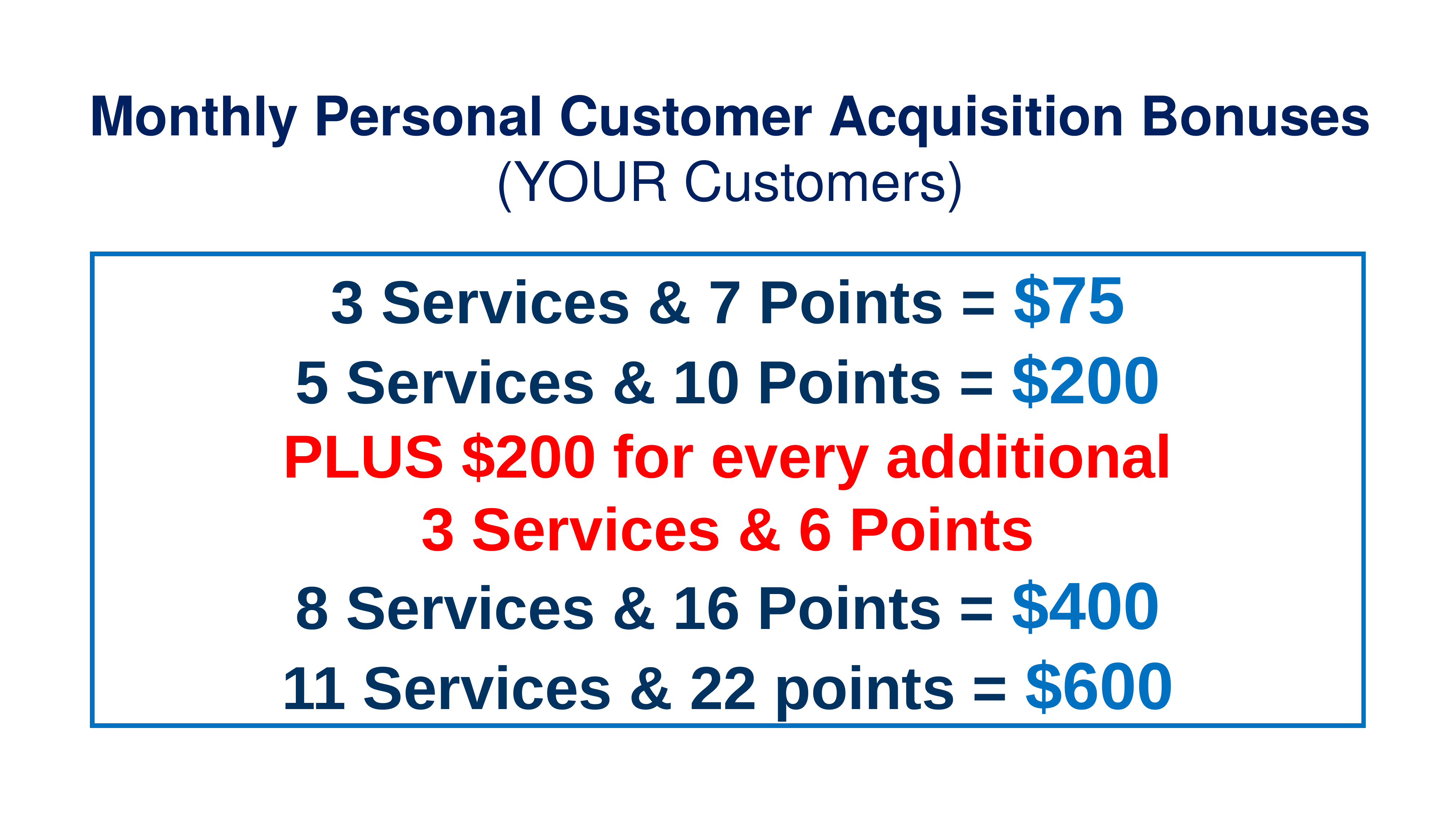

Monthly Personal Customer Acquisition Bonuses
(YOUR Customers)
3 Services & 7 Points = $75
5 Services & 10 Points = $200
PLUS $200 for every additional
3 Services & 6 Points
8 Services & 16 Points = $400
11 Services & 22 points = $600